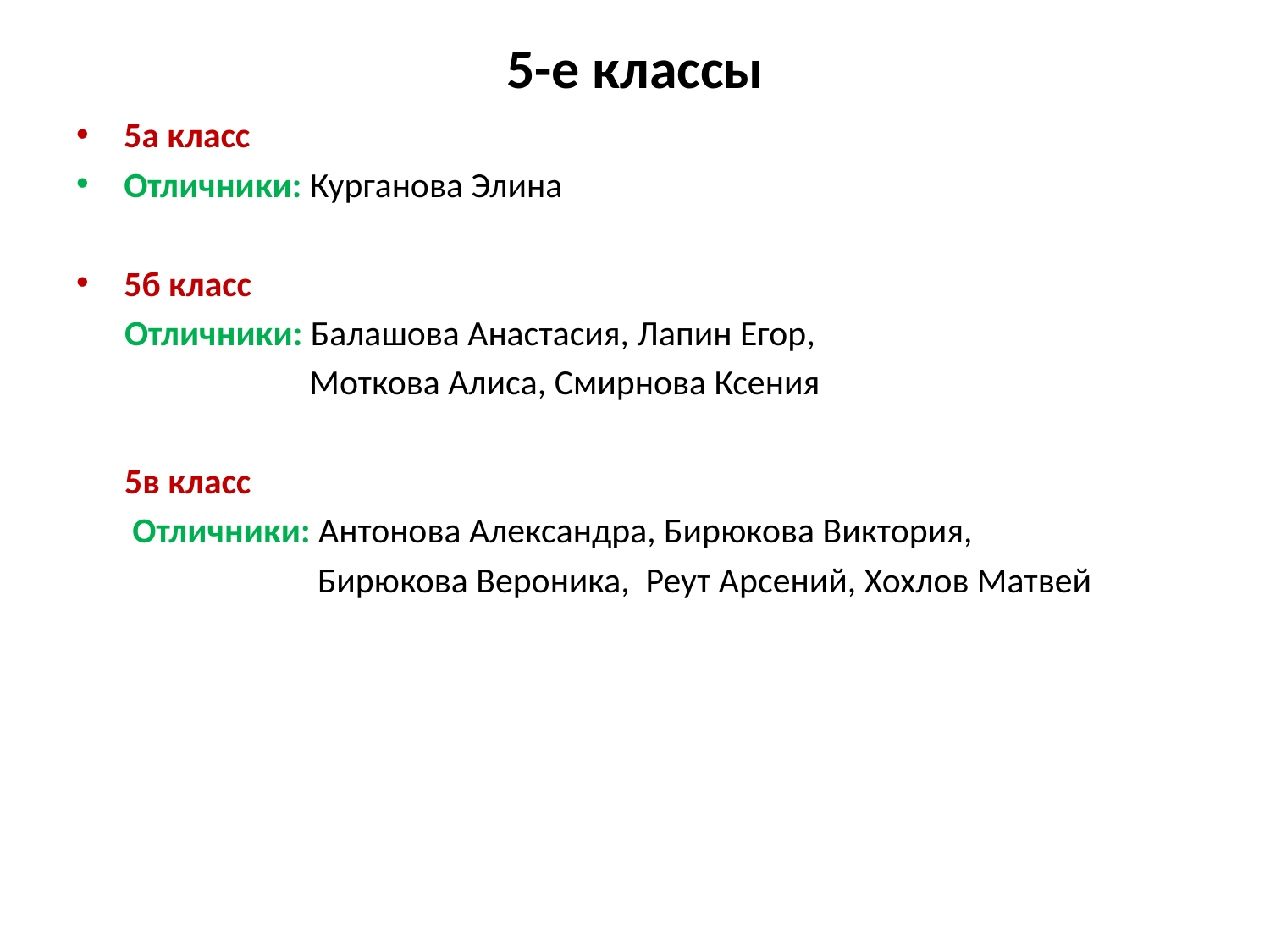

# 5-е классы
5а класс
Отличники: Курганова Элина

5б класс
      Отличники: Балашова Анастасия, Лапин Егор,
                             Моткова Алиса, Смирнова Ксения

      5в класс
       Отличники: Антонова Александра, Бирюкова Виктория,
                              Бирюкова Вероника,  Реут Арсений, Хохлов Матвей